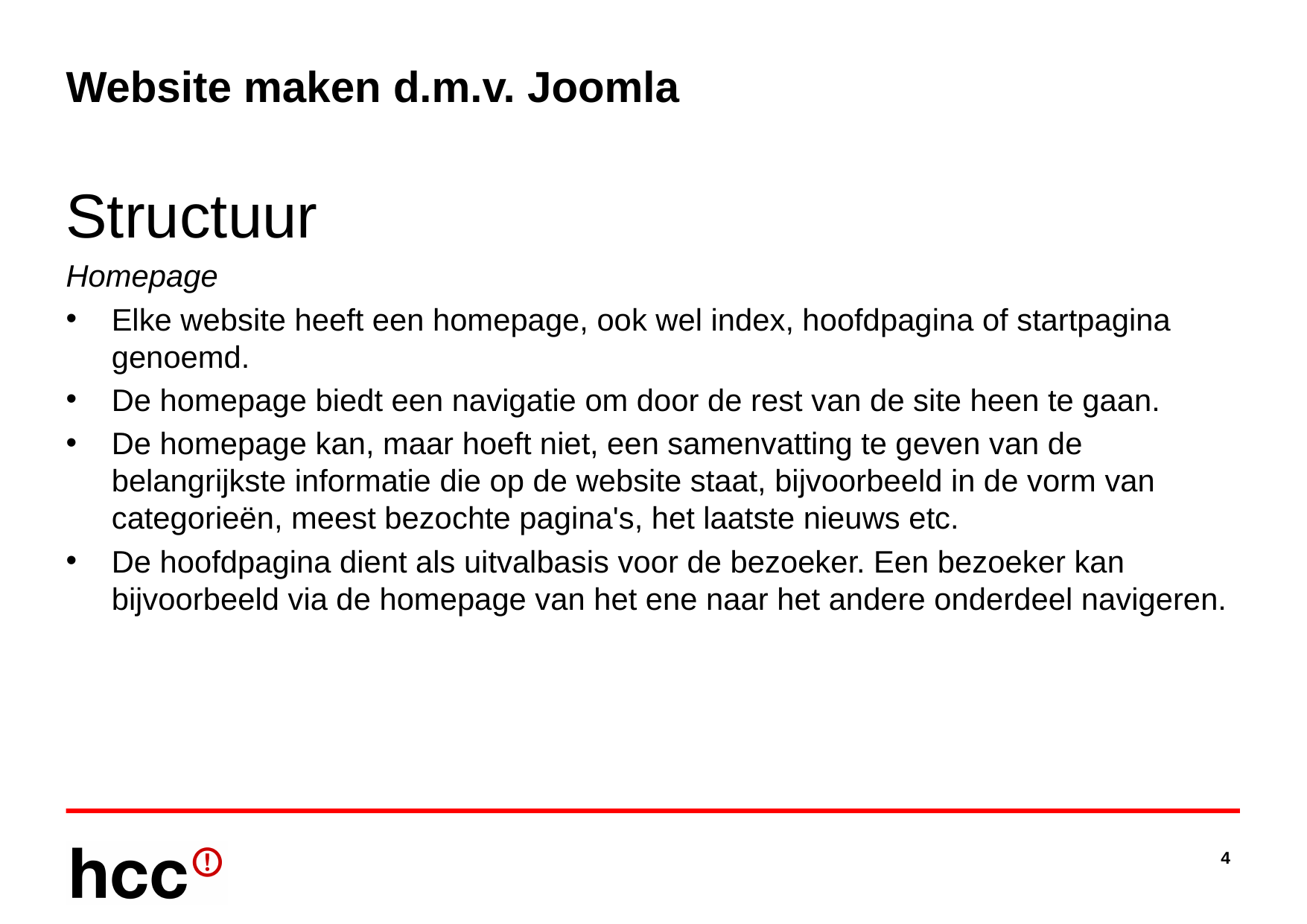

# Website maken d.m.v. Joomla
Structuur
Homepage
Elke website heeft een homepage, ook wel index, hoofdpagina of startpagina genoemd.
De homepage biedt een navigatie om door de rest van de site heen te gaan.
De homepage kan, maar hoeft niet, een samenvatting te geven van de belangrijkste informatie die op de website staat, bijvoorbeeld in de vorm van categorieën, meest bezochte pagina's, het laatste nieuws etc.
De hoofdpagina dient als uitvalbasis voor de bezoeker. Een bezoeker kan bijvoorbeeld via de homepage van het ene naar het andere onderdeel navigeren.

4